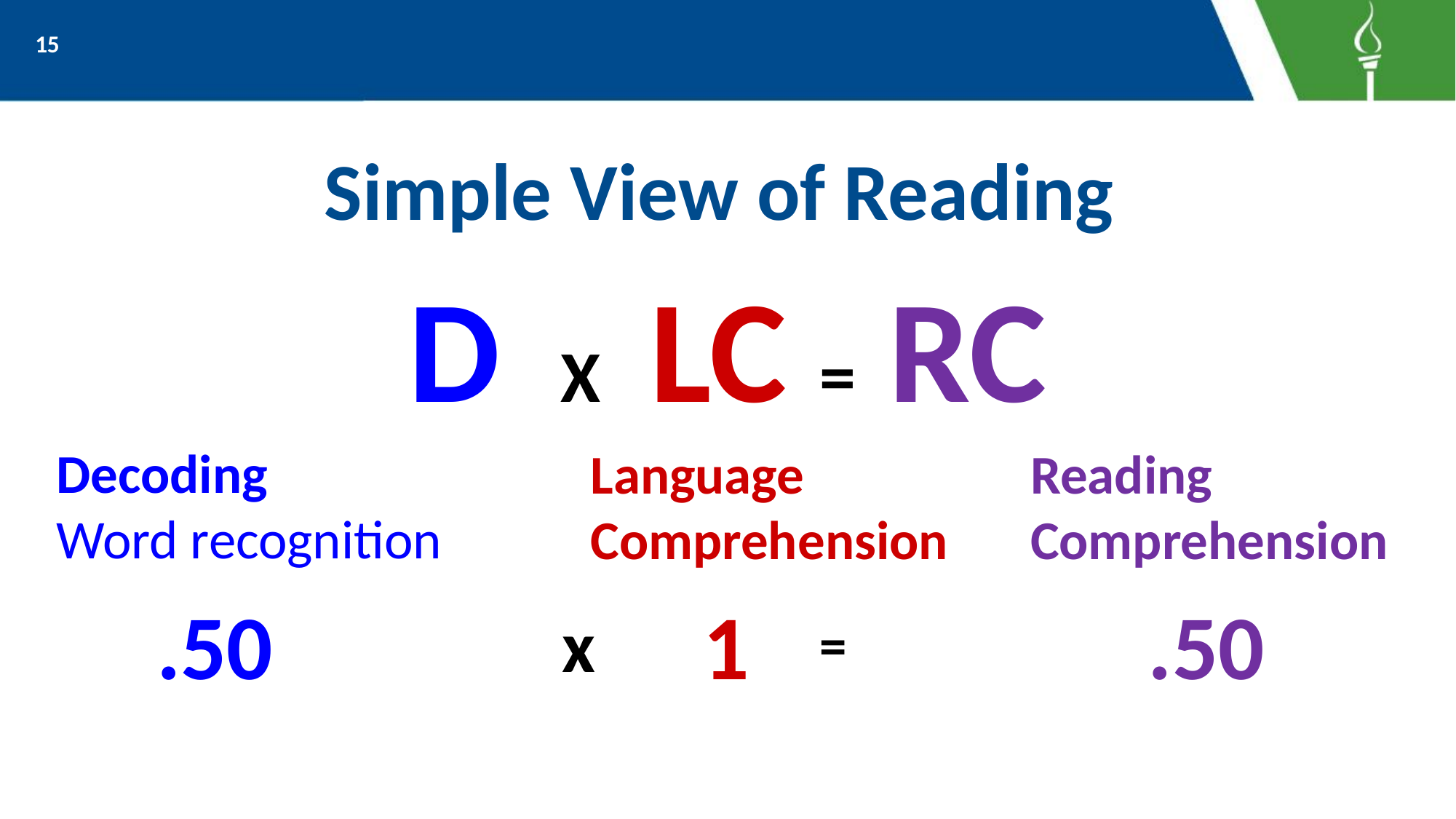

15
# Simple View of Reading
D   X   LC =  RC

Decoding
Word recognition
Language Comprehension
Reading Comprehension
.50
1
.50
x
=